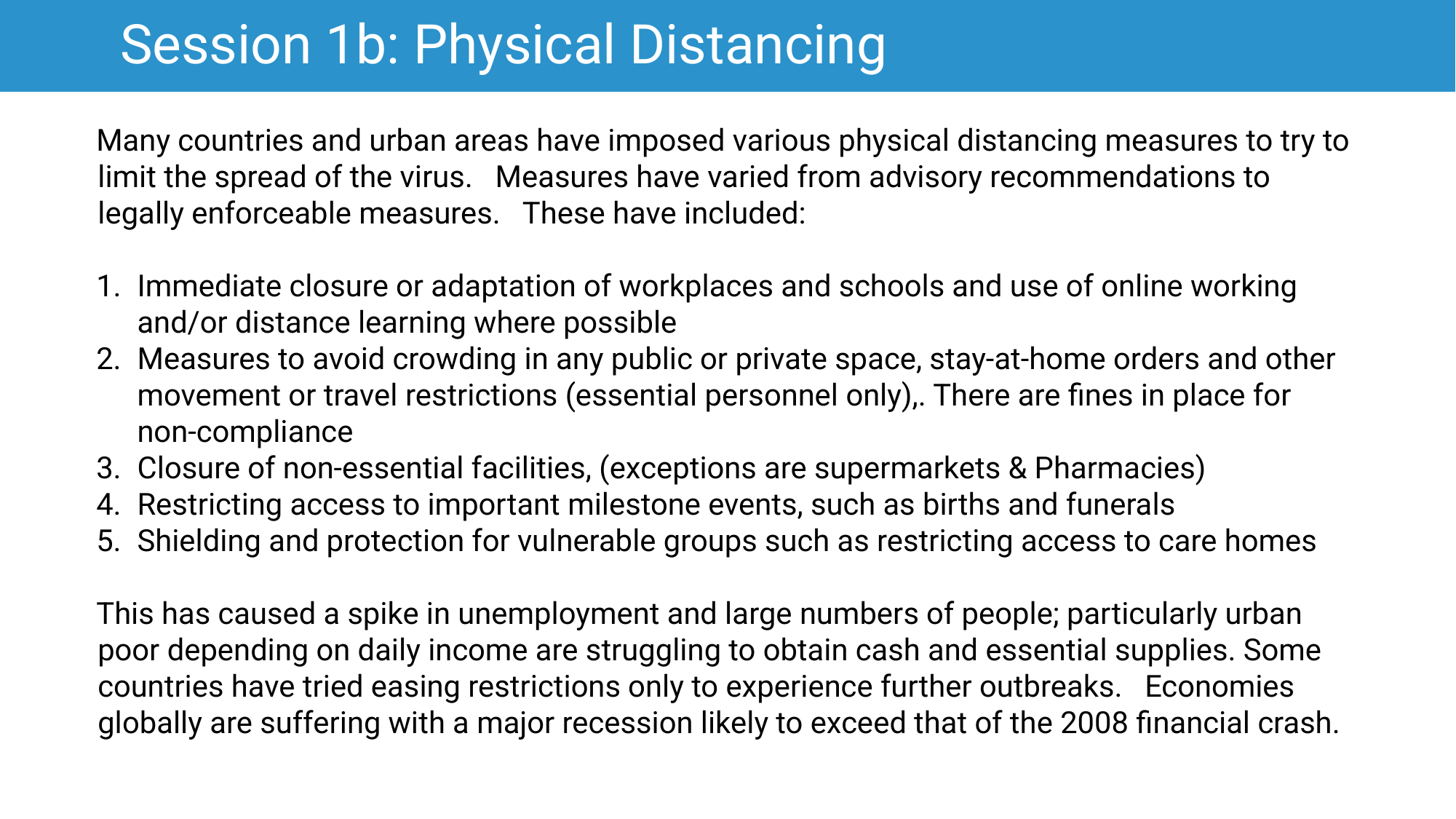

# Session 1b: Physical Distancing
Many countries and urban areas have imposed various physical distancing measures to try to limit the spread of the virus.   Measures have varied from advisory recommendations to legally enforceable measures.   These have included:

Immediate closure or adaptation of workplaces and schools and use of online working and/or distance learning where possible
Measures to avoid crowding in any public or private space, stay-at-home orders and other movement or travel restrictions (essential personnel only),. There are fines in place for non-compliance
Closure of non-essential facilities, (exceptions are supermarkets & Pharmacies)
Restricting access to important milestone events, such as births and funerals
Shielding and protection for vulnerable groups such as restricting access to care homes

This has caused a spike in unemployment and large numbers of people; particularly urban poor depending on daily income are struggling to obtain cash and essential supplies. Some countries have tried easing restrictions only to experience further outbreaks.   Economies globally are suffering with a major recession likely to exceed that of the 2008 financial crash.